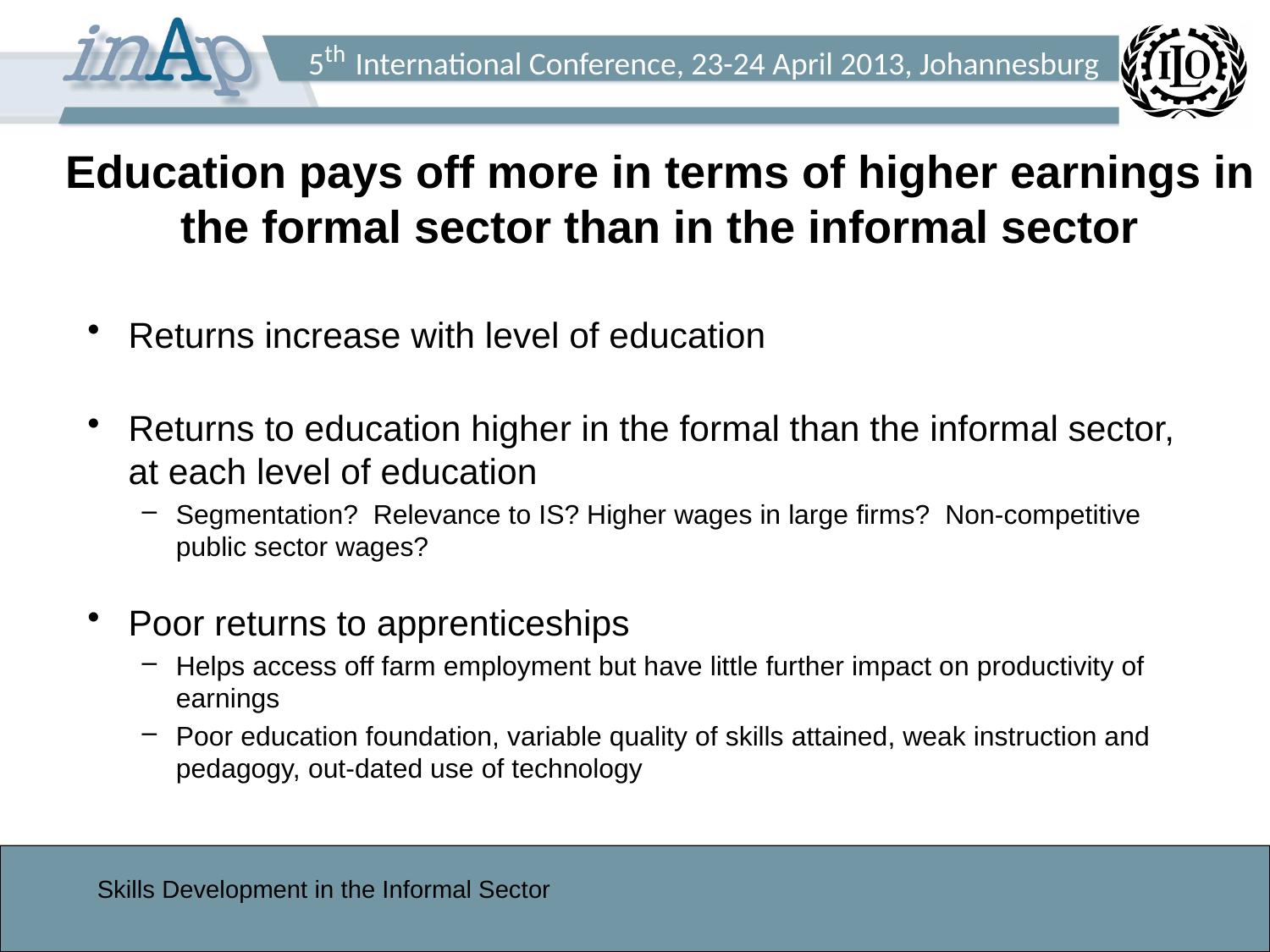

# Education pays off more in terms of higher earnings in the formal sector than in the informal sector
Returns increase with level of education
Returns to education higher in the formal than the informal sector, at each level of education
Segmentation?  Relevance to IS? Higher wages in large firms?  Non-competitive public sector wages?
Poor returns to apprenticeships
Helps access off farm employment but have little further impact on productivity of earnings
Poor education foundation, variable quality of skills attained, weak instruction and pedagogy, out-dated use of technology
Skills Development in the Informal Sector